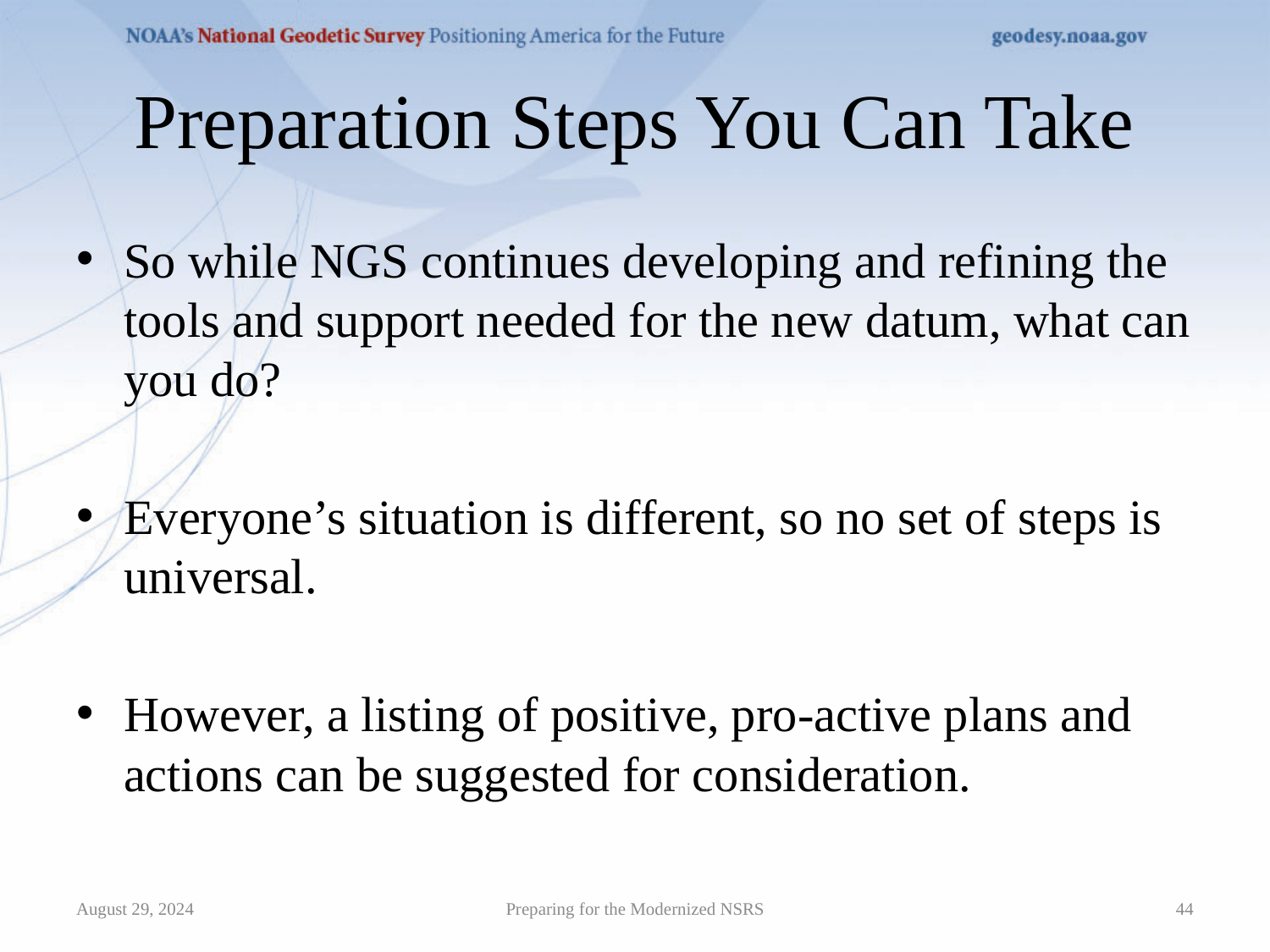

# Preparation Steps You Can Take
So while NGS continues developing and refining the tools and support needed for the new datum, what can you do?

Everyone’s situation is different, so no set of steps is universal.

However, a listing of positive, pro-active plans and actions can be suggested for consideration.

Preparing for the Modernized NSRS
August 29, 2024
44